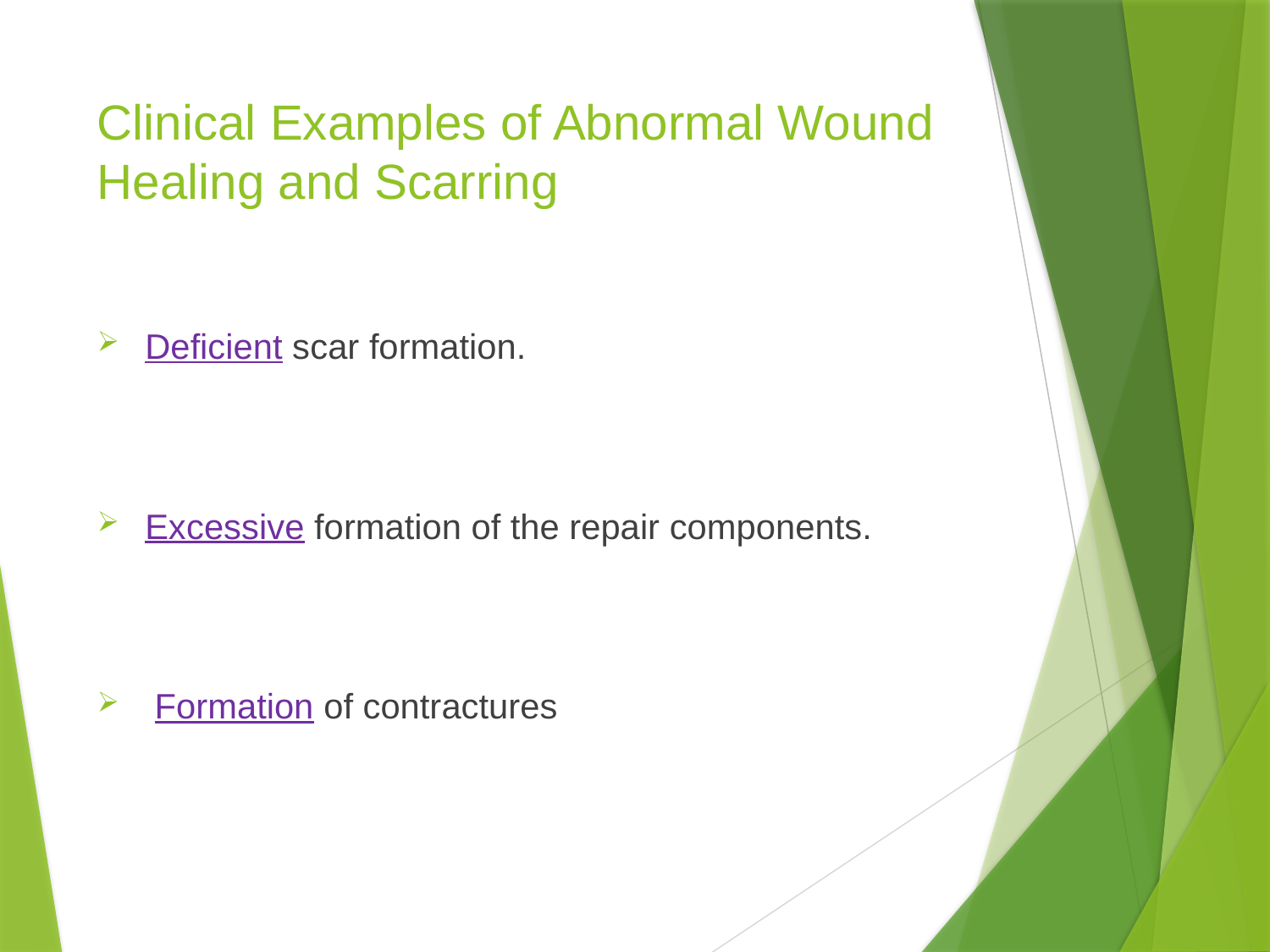

# Clinical Examples of Abnormal Wound Healing and Scarring
Deficient scar formation.

Excessive formation of the repair components.

 Formation of contractures